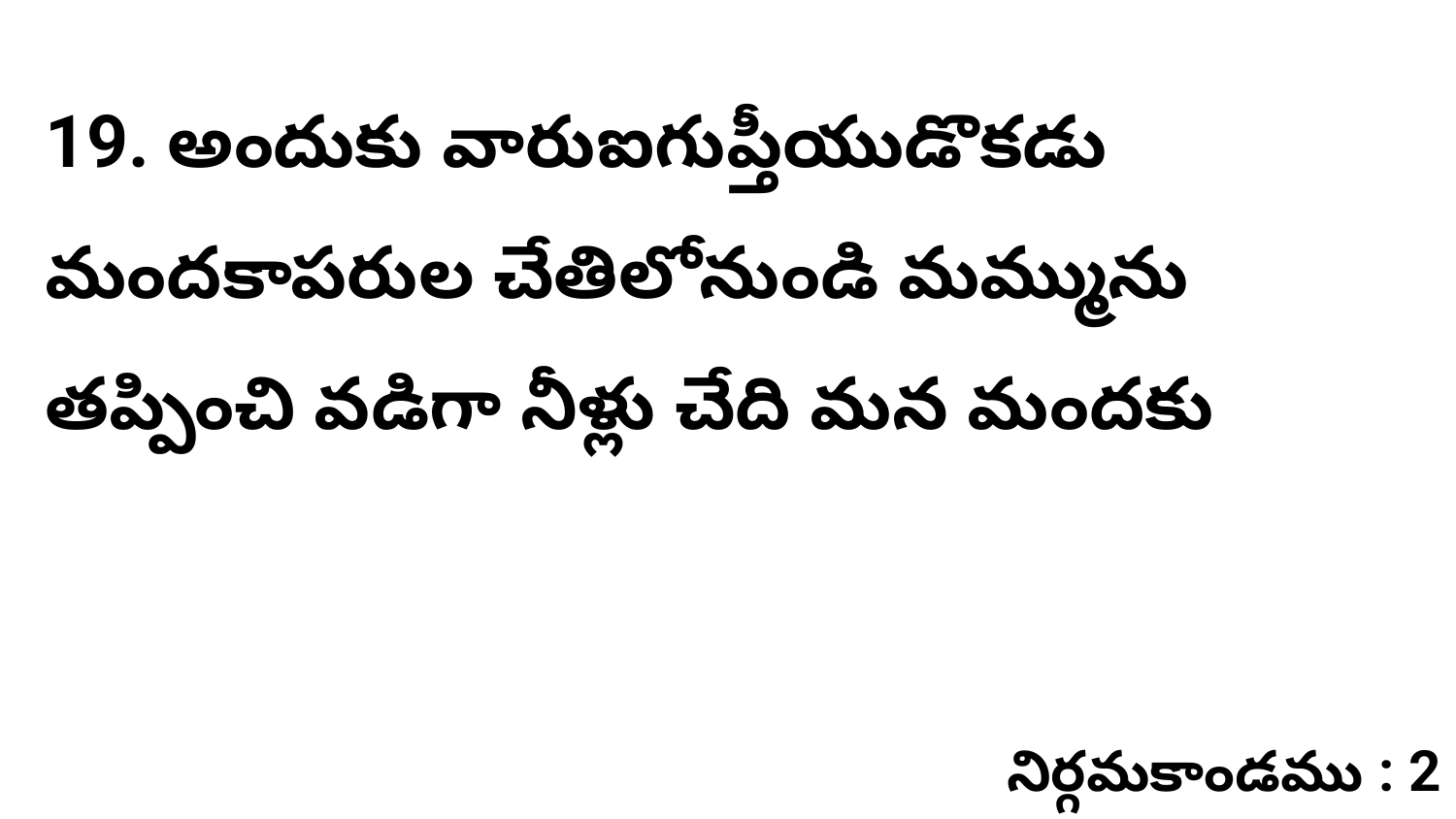

19. అందుకు వారుఐగుప్తీయుడొకడు మందకాపరుల చేతిలోనుండి మమ్మును తప్పించి వడిగా నీళ్లు చేది మన మందకు
నిర్గమకాండము : 2